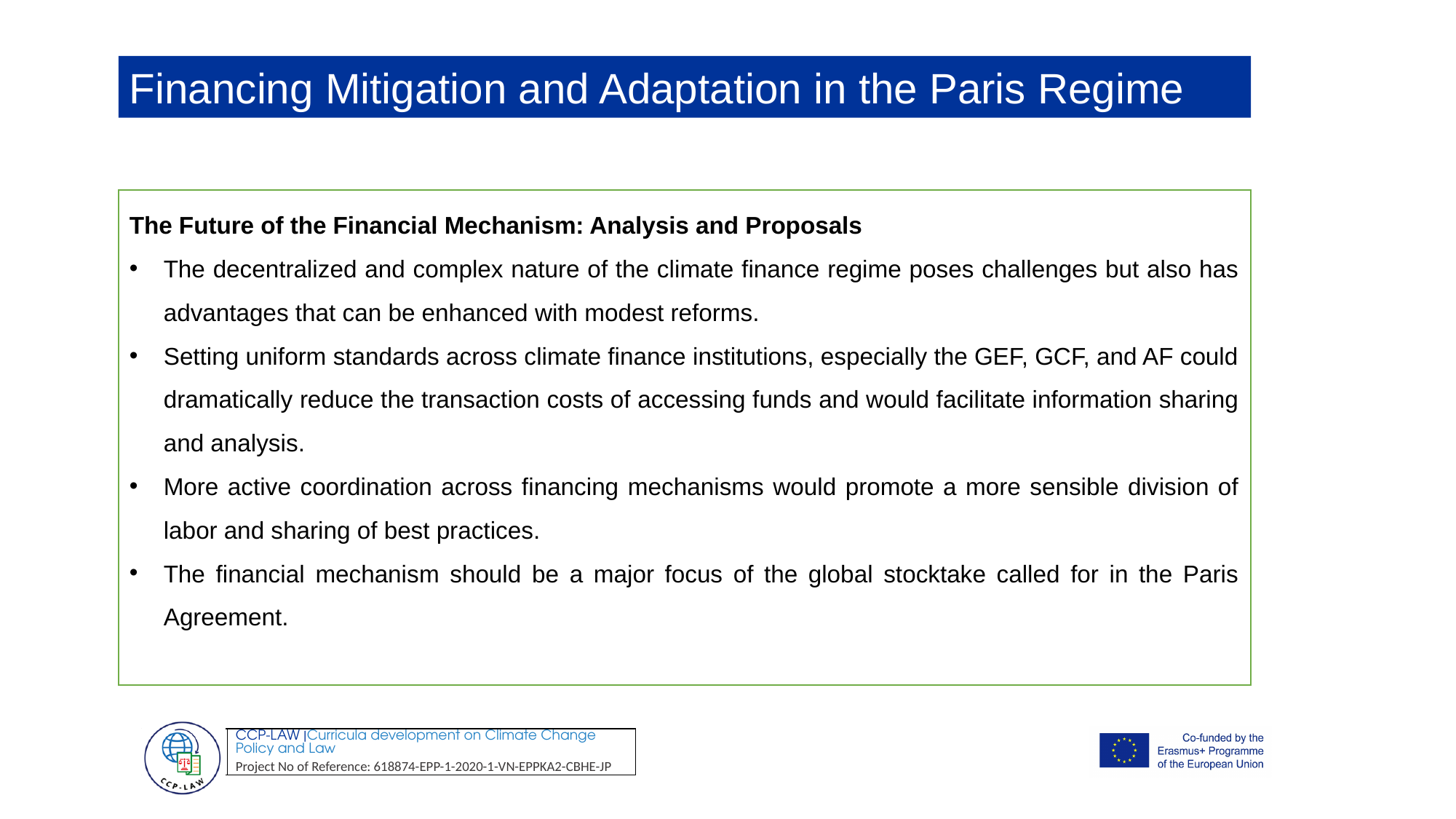

Financing Mitigation and Adaptation in the Paris Regime
The Future of the Financial Mechanism: Analysis and Proposals
The decentralized and complex nature of the climate finance regime poses challenges but also has advantages that can be enhanced with modest reforms.
Setting uniform standards across climate finance institutions, especially the GEF, GCF, and AF could dramatically reduce the transaction costs of accessing funds and would facilitate information sharing and analysis.
More active coordination across financing mechanisms would promote a more sensible division of labor and sharing of best practices.
The financial mechanism should be a major focus of the global stocktake called for in the Paris Agreement.